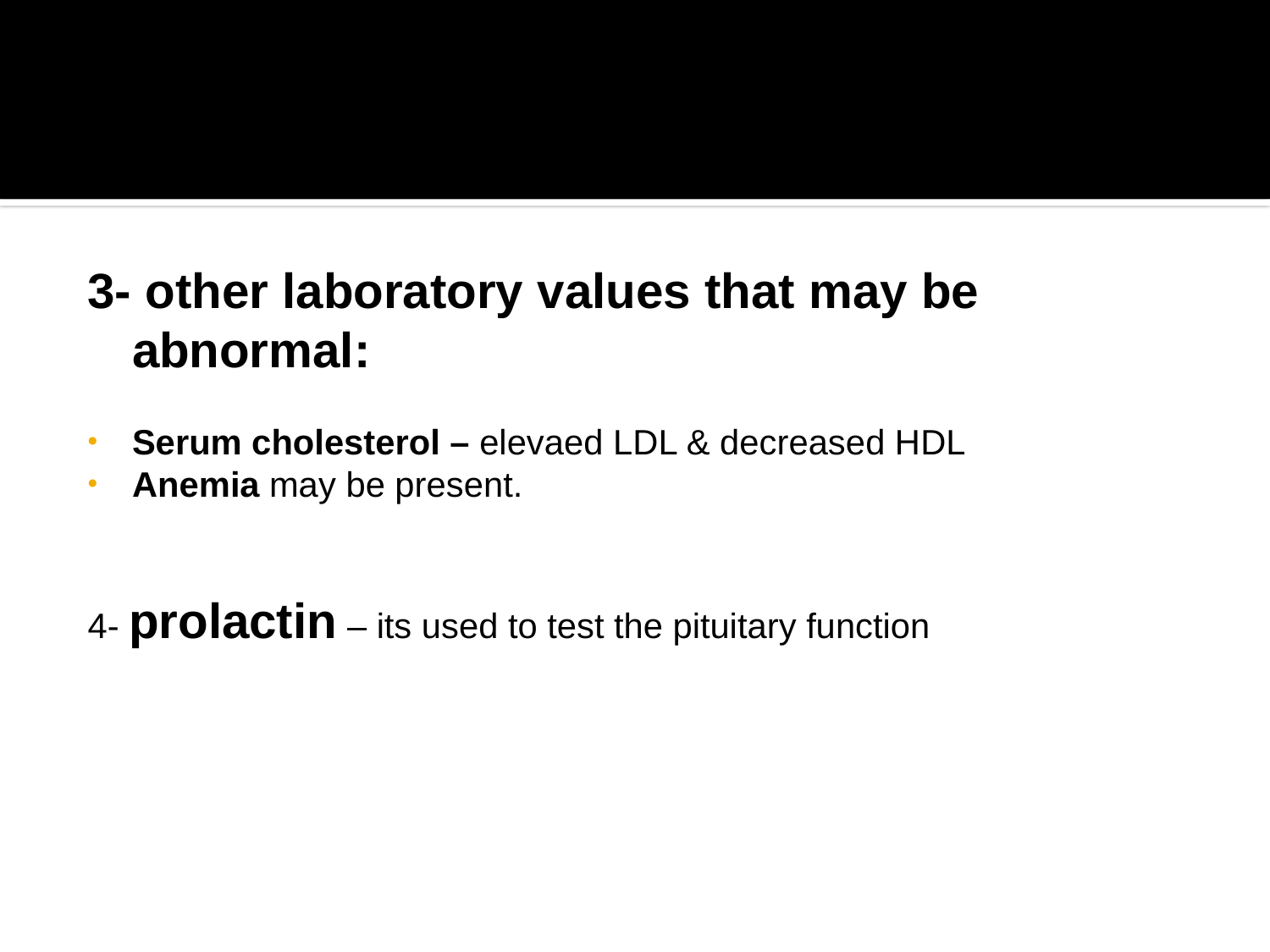

#
3- other laboratory values that may be abnormal:

Serum cholesterol – elevaed LDL & decreased HDL
Anemia may be present.

4- prolactin – its used to test the pituitary function